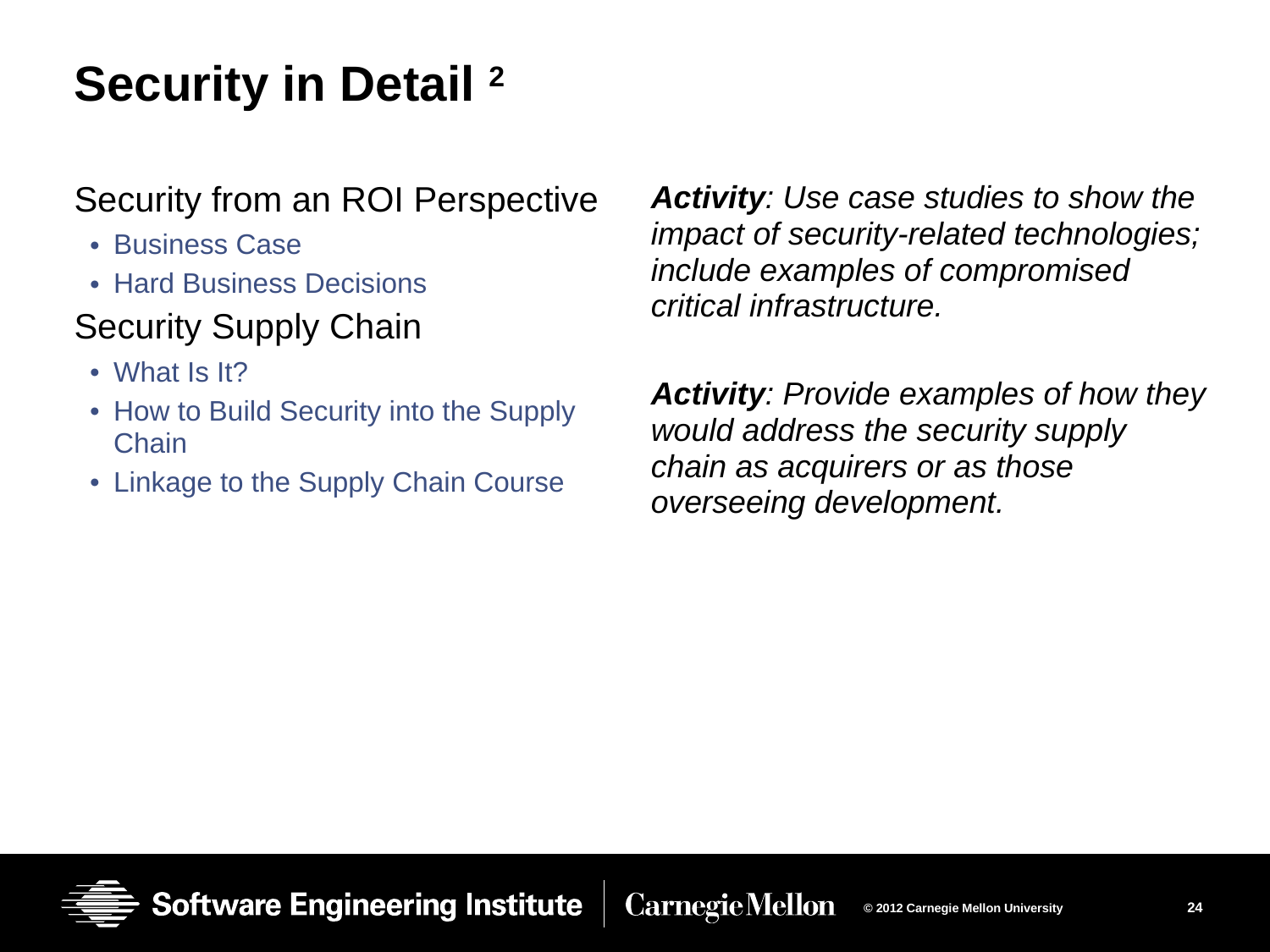

# Security in Detail 2
Security from an ROI Perspective
Business Case
Hard Business Decisions
Security Supply Chain
What Is It?
How to Build Security into the Supply Chain
Linkage to the Supply Chain Course
Activity: Use case studies to show the impact of security-related technologies; include examples of compromised critical infrastructure.

Activity: Provide examples of how they would address the security supply chain as acquirers or as those overseeing development.